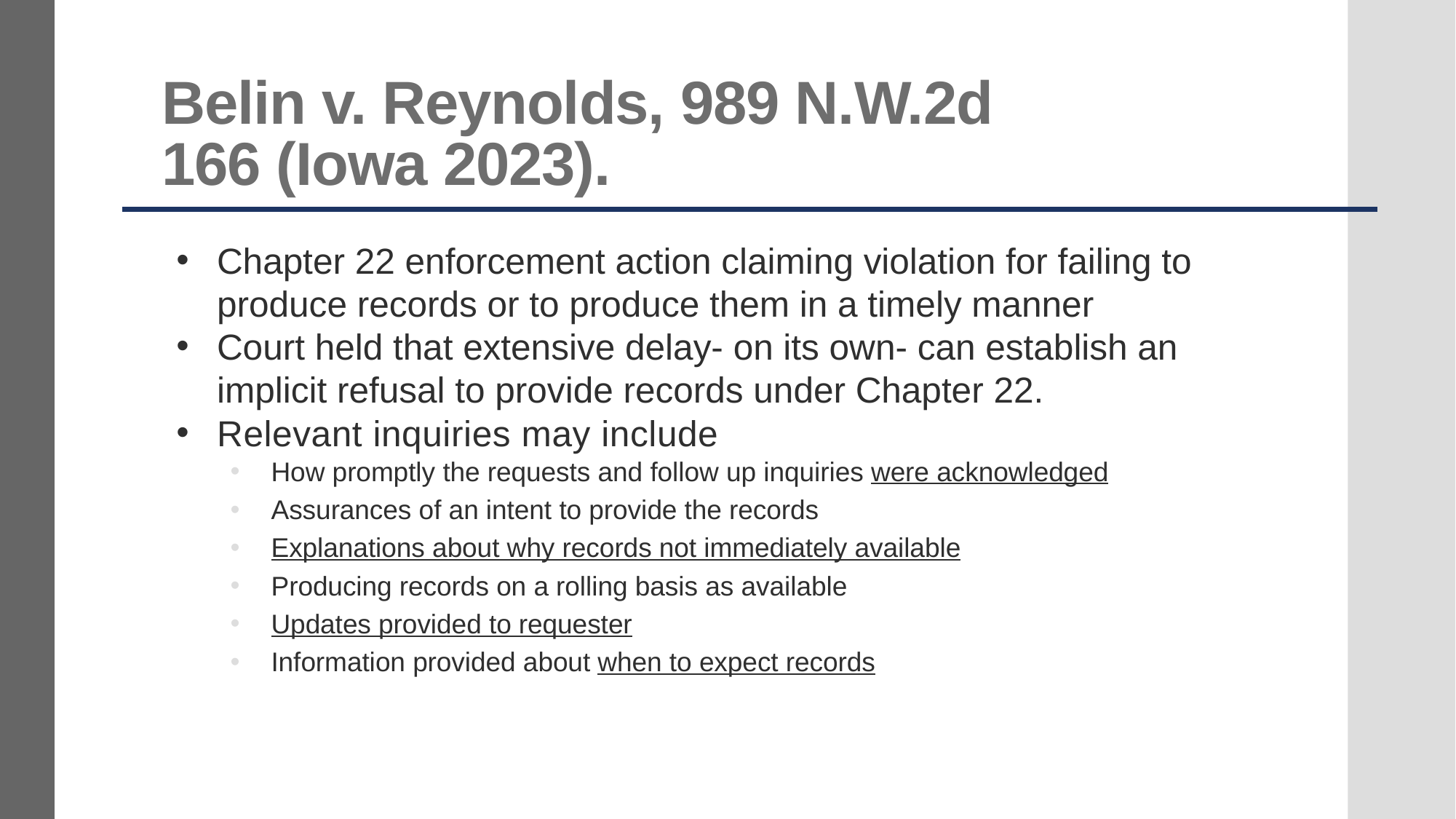

# Belin v. Reynolds, 989 N.W.2d 166 (Iowa 2023).
Chapter 22 enforcement action claiming violation for failing to produce records or to produce them in a timely manner
Court held that extensive delay- on its own- can establish an implicit refusal to provide records under Chapter 22.
Relevant inquiries may include
How promptly the requests and follow up inquiries were acknowledged
Assurances of an intent to provide the records
Explanations about why records not immediately available
Producing records on a rolling basis as available
Updates provided to requester
Information provided about when to expect records